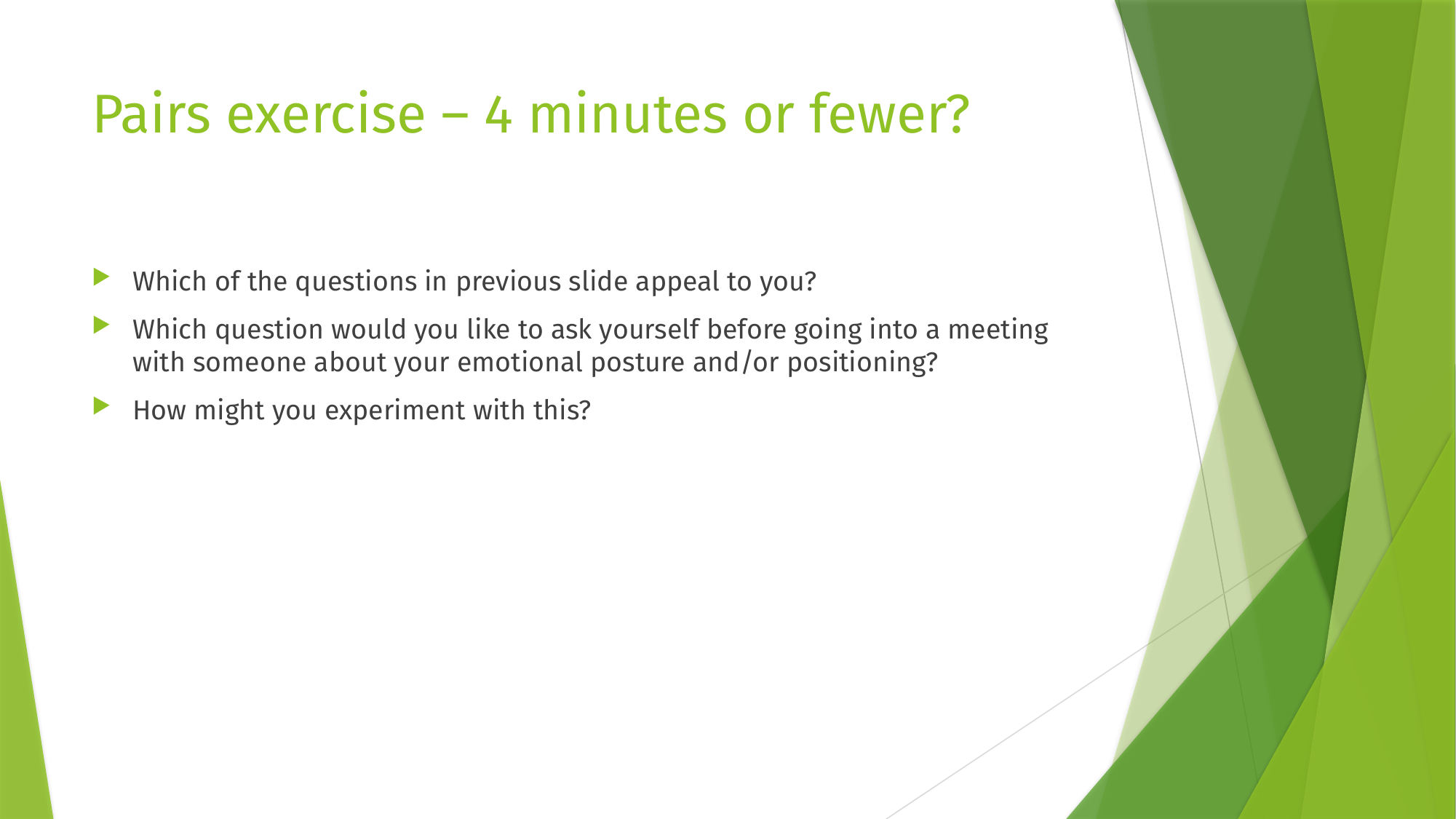

# Pairs exercise – 4 minutes or fewer?
Which of the questions in previous slide appeal to you?
Which question would you like to ask yourself before going into a meeting with someone about your emotional posture and/or positioning?
How might you experiment with this?